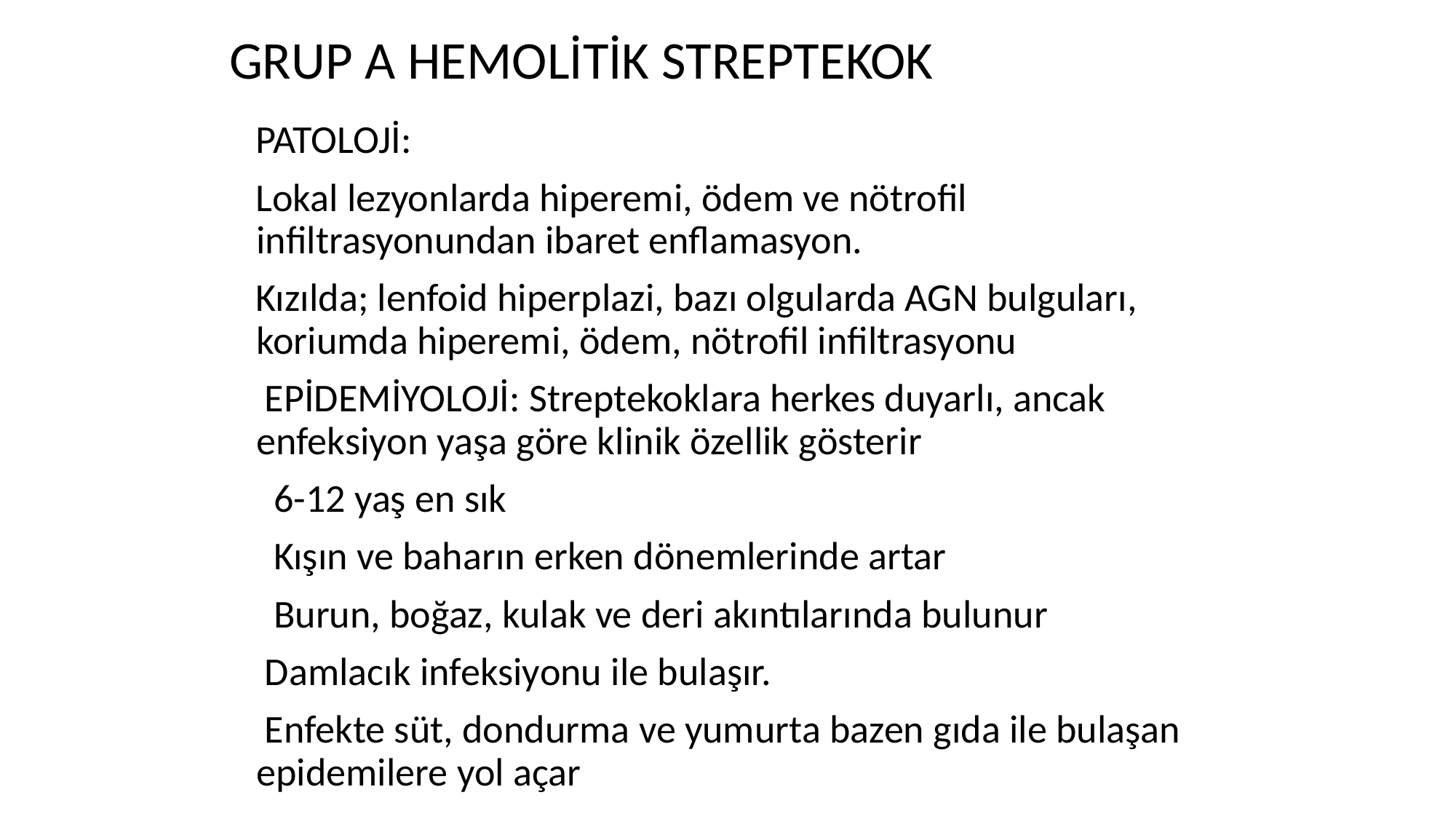

# GRUP A HEMOLİTİK STREPTEKOK
   PATOLOJİ:
   Lokal lezyonlarda hiperemi, ödem ve nötrofil infiltrasyonundan ibaret enflamasyon.
   Kızılda; lenfoid hiperplazi, bazı olgularda AGN bulguları, koriumda hiperemi, ödem, nötrofil infiltrasyonu
    EPİDEMİYOLOJİ: Streptekoklara herkes duyarlı, ancak enfeksiyon yaşa göre klinik özellik gösterir
     6-12 yaş en sık
     Kışın ve baharın erken dönemlerinde artar
     Burun, boğaz, kulak ve deri akıntılarında bulunur
    Damlacık infeksiyonu ile bulaşır.
    Enfekte süt, dondurma ve yumurta bazen gıda ile bulaşan epidemilere yol açar